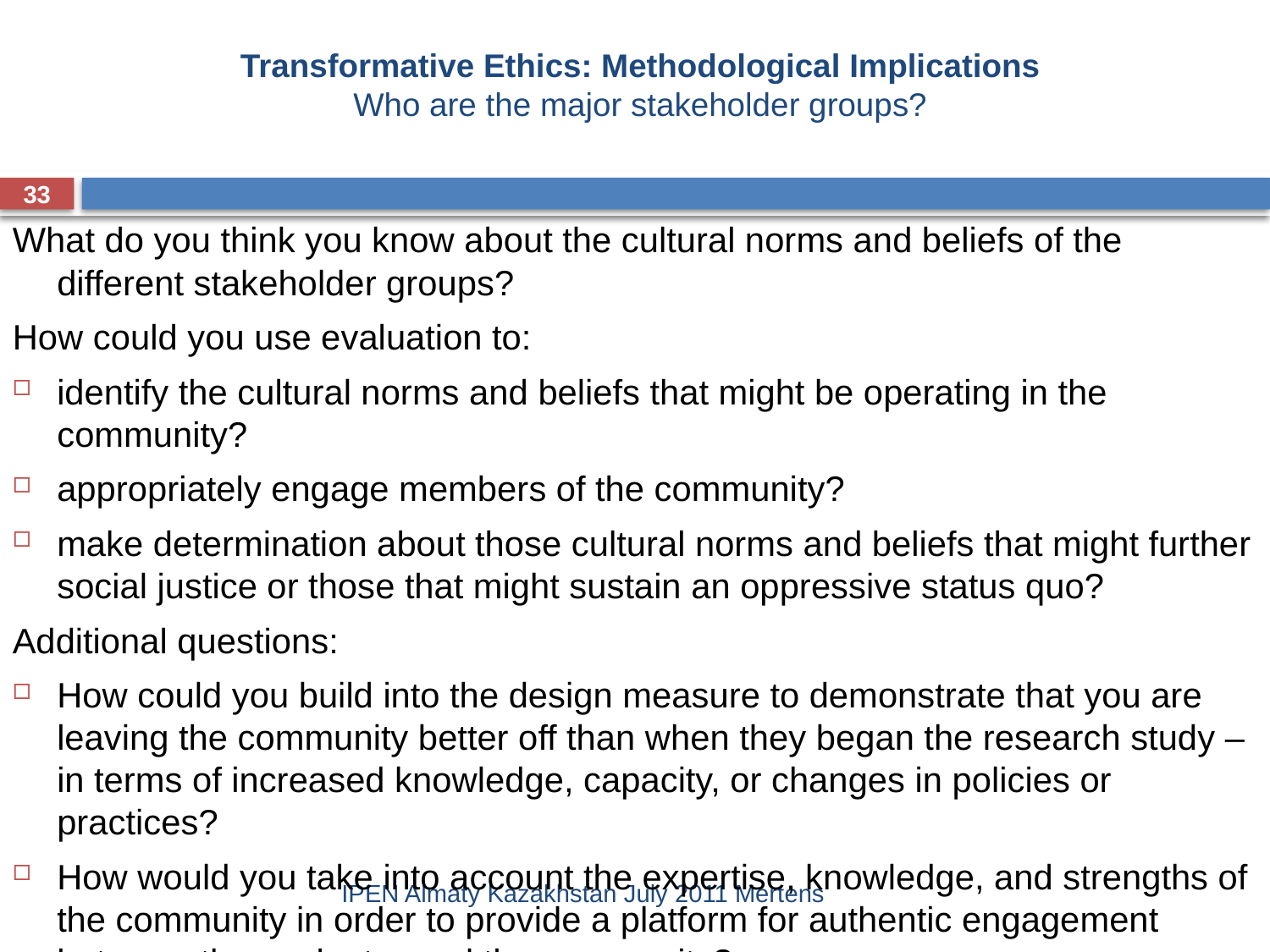

# Transformative Ethics: Methodological Implications Who are the major stakeholder groups?

33
What do you think you know about the cultural norms and beliefs of the different stakeholder groups?
How could you use evaluation to:
identify the cultural norms and beliefs that might be operating in the community?
appropriately engage members of the community?
make determination about those cultural norms and beliefs that might further social justice or those that might sustain an oppressive status quo?
Additional questions:
How could you build into the design measure to demonstrate that you are leaving the community better off than when they began the research study – in terms of increased knowledge, capacity, or changes in policies or practices?
How would you take into account the expertise, knowledge, and strengths of the community in order to provide a platform for authentic engagement between the evaluator and the community?
IPEN Almaty Kazakhstan July 2011 Mertens